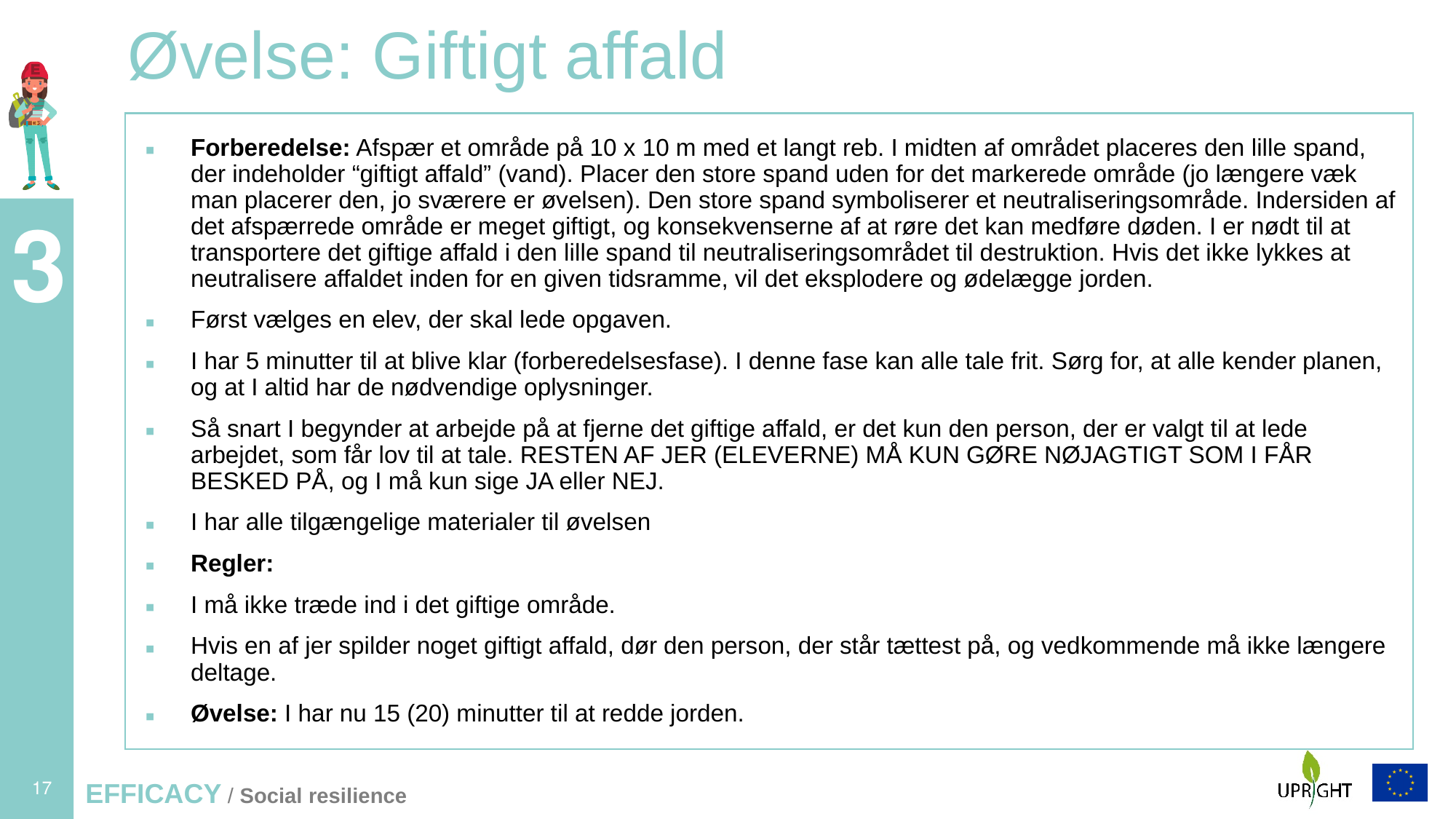

# Øvelse: Giftigt affald
Forberedelse: Afspær et område på 10 x 10 m med et langt reb. I midten af området placeres den lille spand, der indeholder “giftigt affald” (vand). Placer den store spand uden for det markerede område (jo længere væk man placerer den, jo sværere er øvelsen). Den store spand symboliserer et neutraliseringsområde. Indersiden af det afspærrede område er meget giftigt, og konsekvenserne af at røre det kan medføre døden. I er nødt til at transportere det giftige affald i den lille spand til neutraliseringsområdet til destruktion. Hvis det ikke lykkes at neutralisere affaldet inden for en given tidsramme, vil det eksplodere og ødelægge jorden.
Først vælges en elev, der skal lede opgaven.
I har 5 minutter til at blive klar (forberedelsesfase). I denne fase kan alle tale frit. Sørg for, at alle kender planen, og at I altid har de nødvendige oplysninger.
Så snart I begynder at arbejde på at fjerne det giftige affald, er det kun den person, der er valgt til at lede arbejdet, som får lov til at tale. RESTEN AF JER (ELEVERNE) MÅ KUN GØRE NØJAGTIGT SOM I FÅR BESKED PÅ, og I må kun sige JA eller NEJ.
I har alle tilgængelige materialer til øvelsen
Regler:
I må ikke træde ind i det giftige område.
Hvis en af jer spilder noget giftigt affald, dør den person, der står tættest på, og vedkommende må ikke længere deltage.
Øvelse: I har nu 15 (20) minutter til at redde jorden.